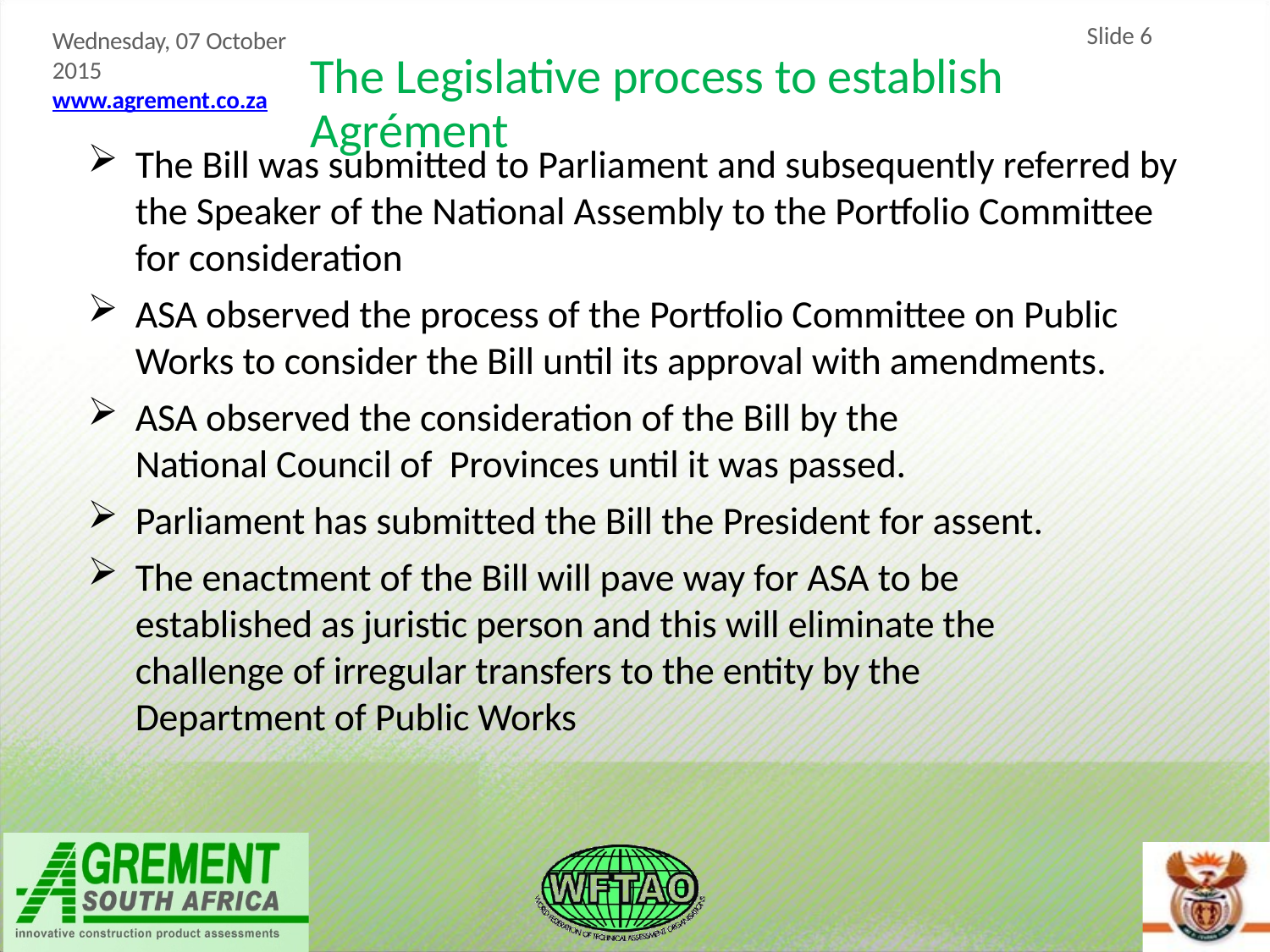

Wednesday, 07 October
2015
www.agrement.co.za
Slide 6
The Legislative process to establish Agrément
The Bill was submitted to Parliament and subsequently referred by the Speaker of the National Assembly to the Portfolio Committee for consideration
ASA observed the process of the Portfolio Committee on Public Works to consider the Bill until its approval with amendments.
ASA observed the consideration of the Bill by the National Council of  Provinces until it was passed.
Parliament has submitted the Bill the President for assent.
The enactment of the Bill will pave way for ASA to be established as juristic person and this will eliminate the challenge of irregular transfers to the entity by the Department of Public Works